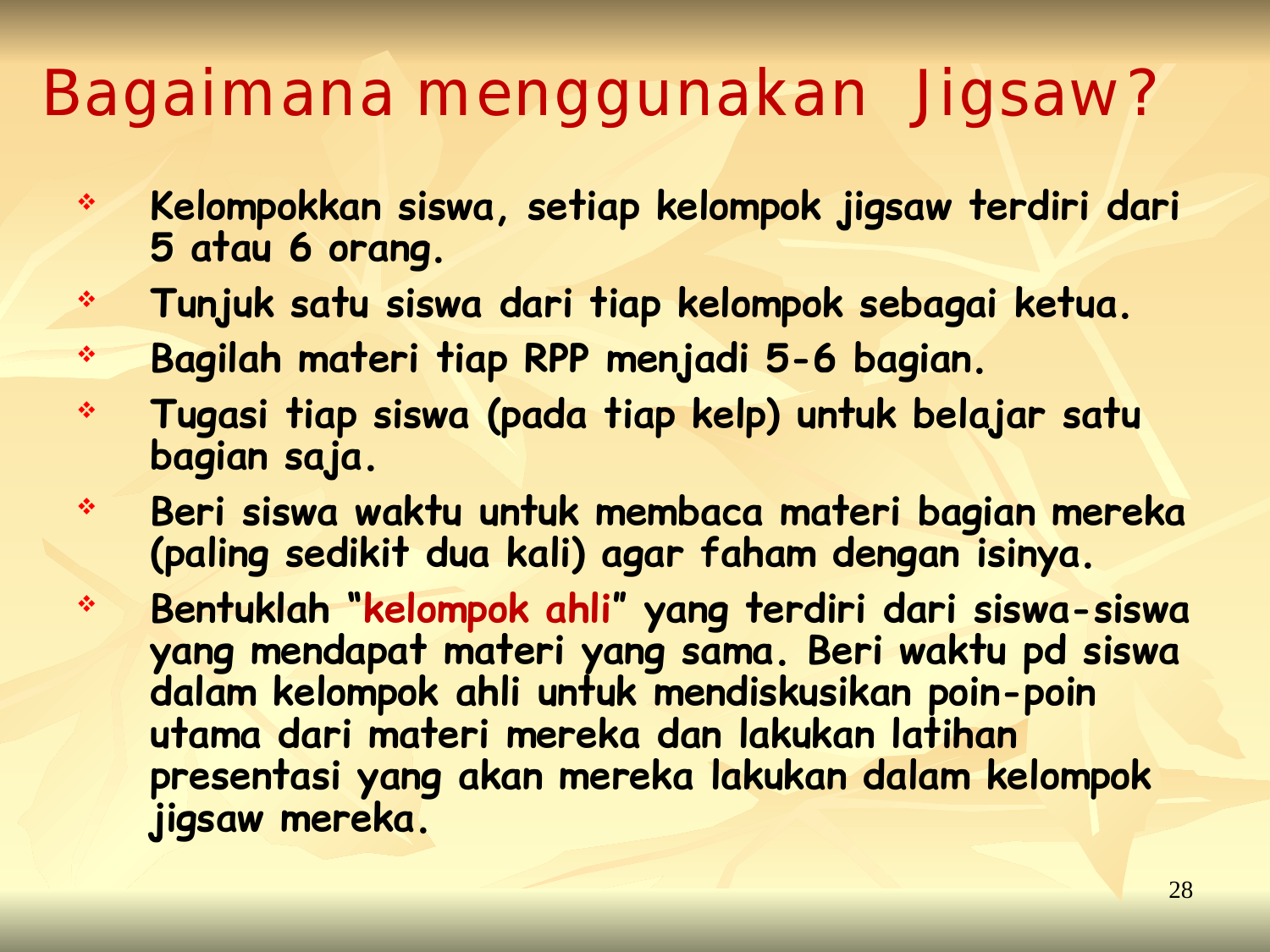

# Bagaimana menggunakan  Jigsaw?
Kelompokkan siswa, setiap kelompok jigsaw terdiri dari 5 atau 6 orang.
Tunjuk satu siswa dari tiap kelompok sebagai ketua.
Bagilah materi tiap RPP menjadi 5-6 bagian.
Tugasi tiap siswa (pada tiap kelp) untuk belajar satu bagian saja.
Beri siswa waktu untuk membaca materi bagian mereka (paling sedikit dua kali) agar faham dengan isinya.
Bentuklah “kelompok ahli” yang terdiri dari siswa-siswa yang mendapat materi yang sama. Beri waktu pd siswa dalam kelompok ahli untuk mendiskusikan poin-poin utama dari materi mereka dan lakukan latihan presentasi yang akan mereka lakukan dalam kelompok jigsaw mereka.
28